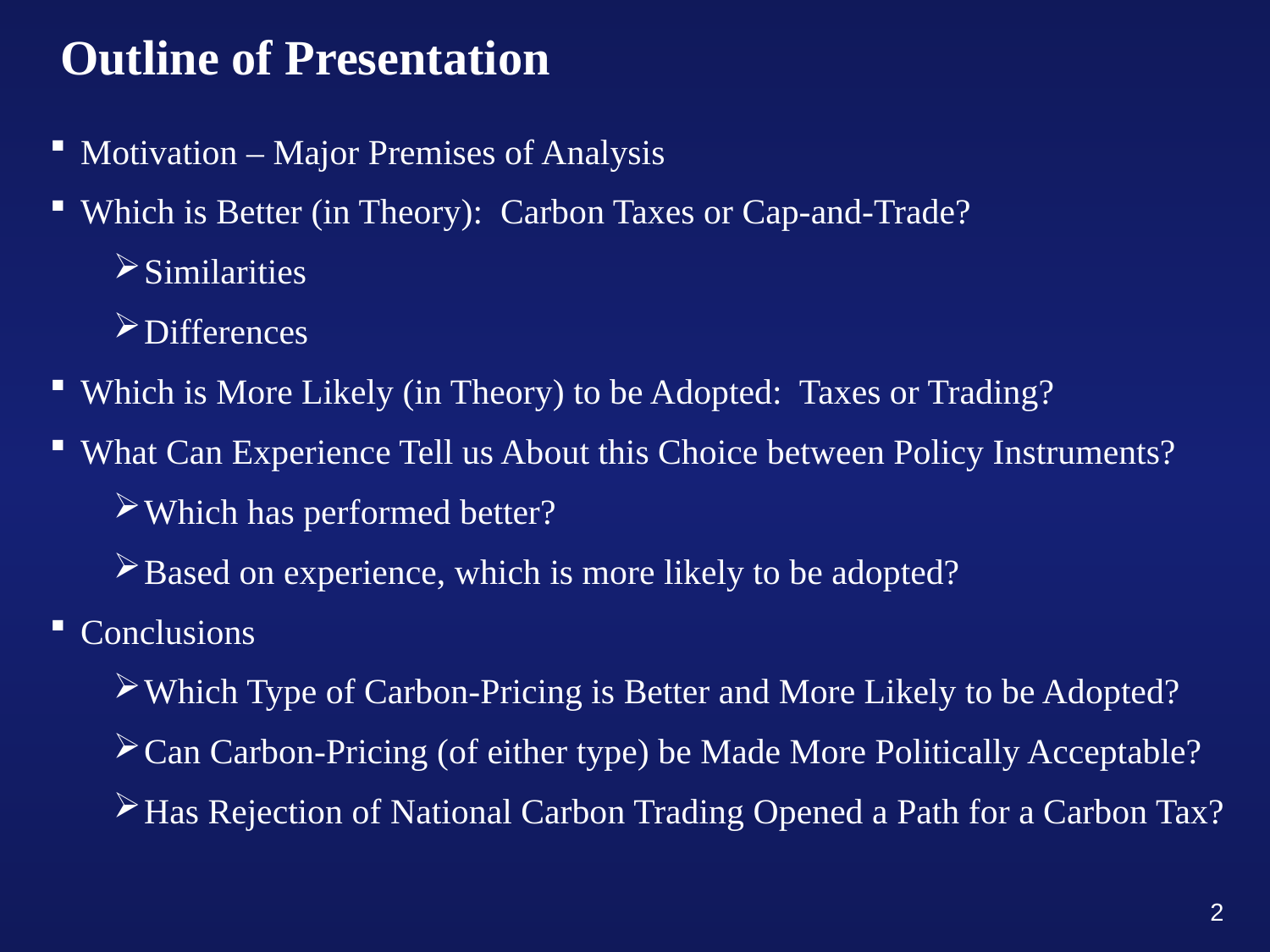

# Outline of Presentation
Motivation – Major Premises of Analysis
Which is Better (in Theory):  Carbon Taxes or Cap-and-Trade?
Similarities
Differences
Which is More Likely (in Theory) to be Adopted:  Taxes or Trading?
What Can Experience Tell us About this Choice between Policy Instruments?
Which has performed better?
Based on experience, which is more likely to be adopted?
Conclusions
Which Type of Carbon-Pricing is Better and More Likely to be Adopted?
Can Carbon-Pricing (of either type) be Made More Politically Acceptable?
Has Rejection of National Carbon Trading Opened a Path for a Carbon Tax?

2